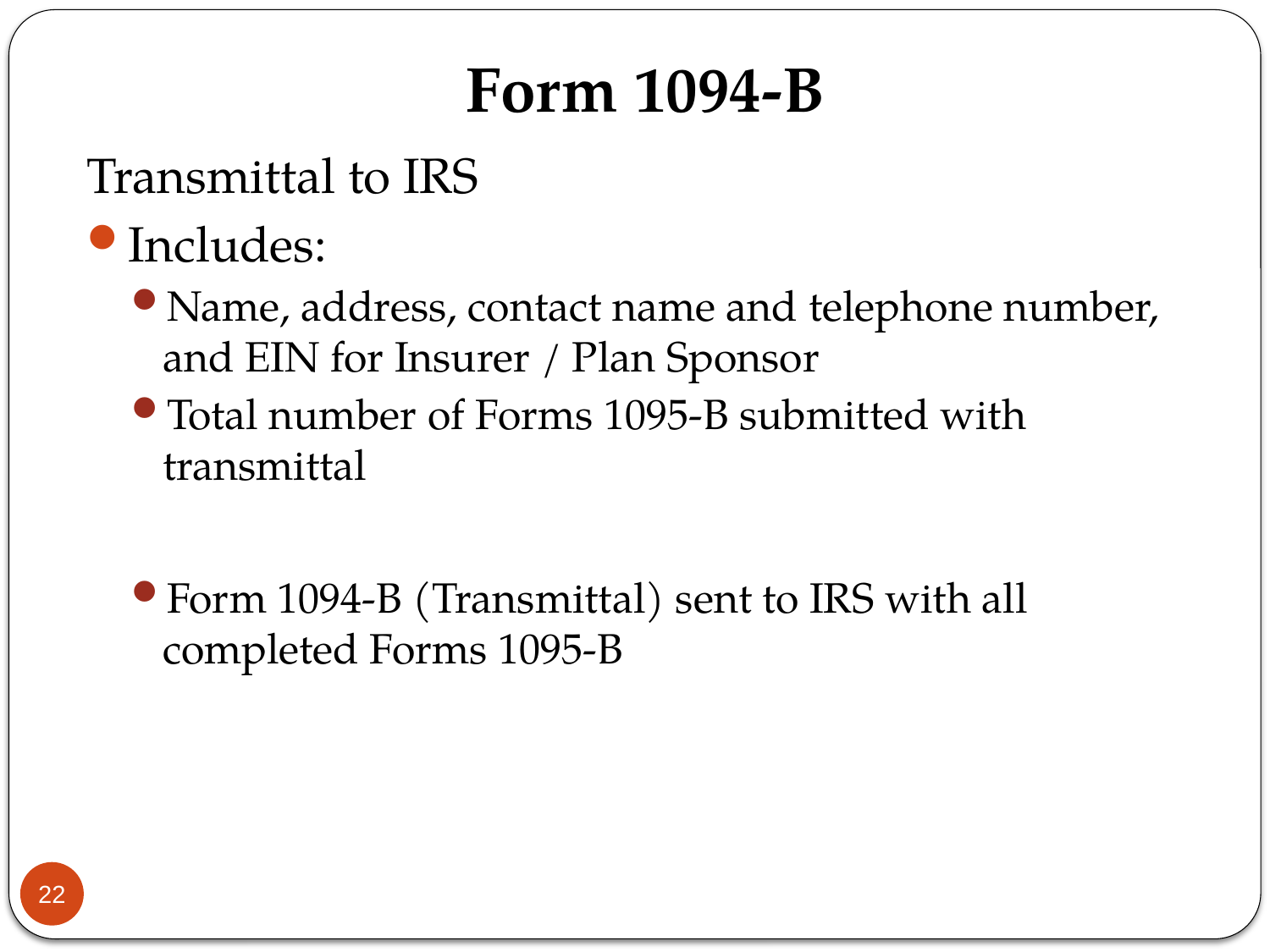

# Form 1094-B
Transmittal to IRS
Includes:
Name, address, contact name and telephone number, and EIN for Insurer / Plan Sponsor
Total number of Forms 1095-B submitted with transmittal

Form 1094-B (Transmittal) sent to IRS with all completed Forms 1095-B

22